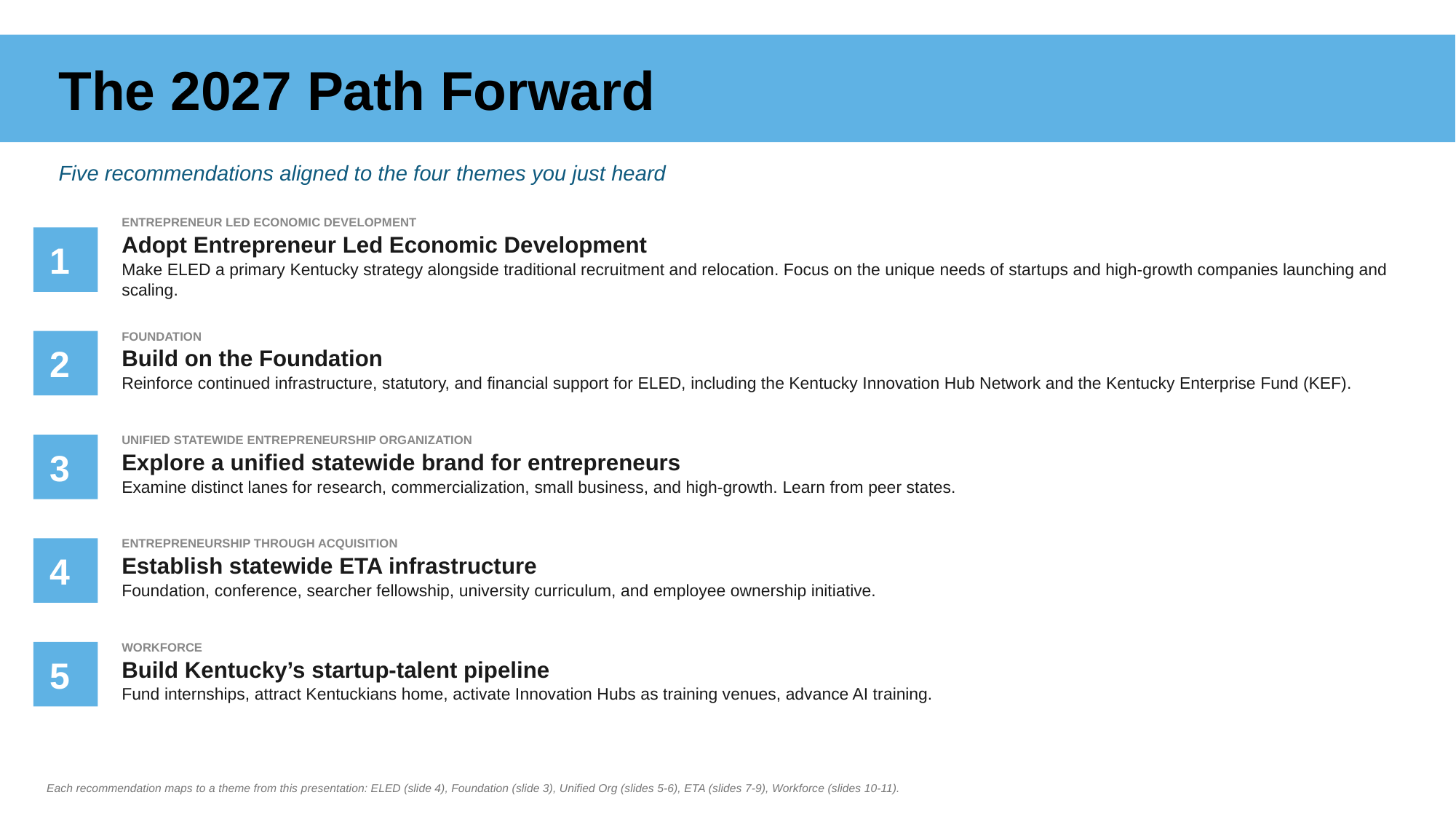

The 2027 Path Forward
Five recommendations aligned to the four themes you just heard
ENTREPRENEUR LED ECONOMIC DEVELOPMENT
Adopt Entrepreneur Led Economic Development
Make ELED a primary Kentucky strategy alongside traditional recruitment and relocation. Focus on the unique needs of startups and high-growth companies launching and scaling.

1
FOUNDATION
Build on the Foundation
Reinforce continued infrastructure, statutory, and financial support for ELED, including the Kentucky Innovation Hub Network and the Kentucky Enterprise Fund (KEF).

2
UNIFIED STATEWIDE ENTREPRENEURSHIP ORGANIZATION
Explore a unified statewide brand for entrepreneurs
Examine distinct lanes for research, commercialization, small business, and high-growth. Learn from peer states.

3
ENTREPRENEURSHIP THROUGH ACQUISITION
Establish statewide ETA infrastructure
Foundation, conference, searcher fellowship, university curriculum, and employee ownership initiative.

4
WORKFORCE
Build Kentucky’s startup-talent pipeline
Fund internships, attract Kentuckians home, activate Innovation Hubs as training venues, advance AI training.

5
Each recommendation maps to a theme from this presentation: ELED (slide 4), Foundation (slide 3), Unified Org (slides 5-6), ETA (slides 7-9), Workforce (slides 10-11).